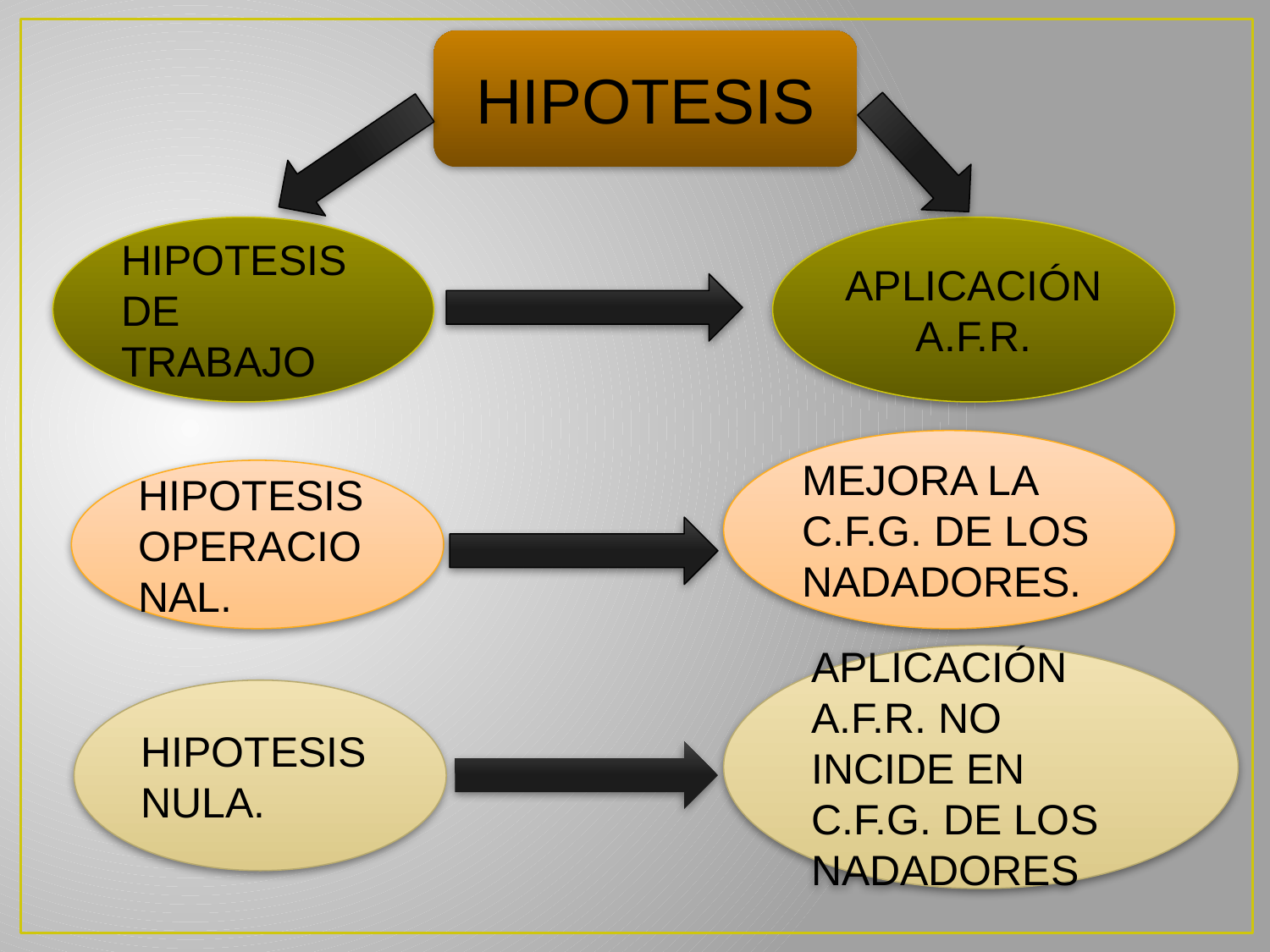

HIPOTESIS

HIPOTESIS  DE TRABAJO
APLICACIÓN A.F.R.

MEJORA LA C.F.G. DE LOS NADADORES.
HIPOTESIS OPERACIONAL.

APLICACIÓN  A.F.R. NO INCIDE EN C.F.G. DE LOS NADADORES
HIPOTESIS  NULA.